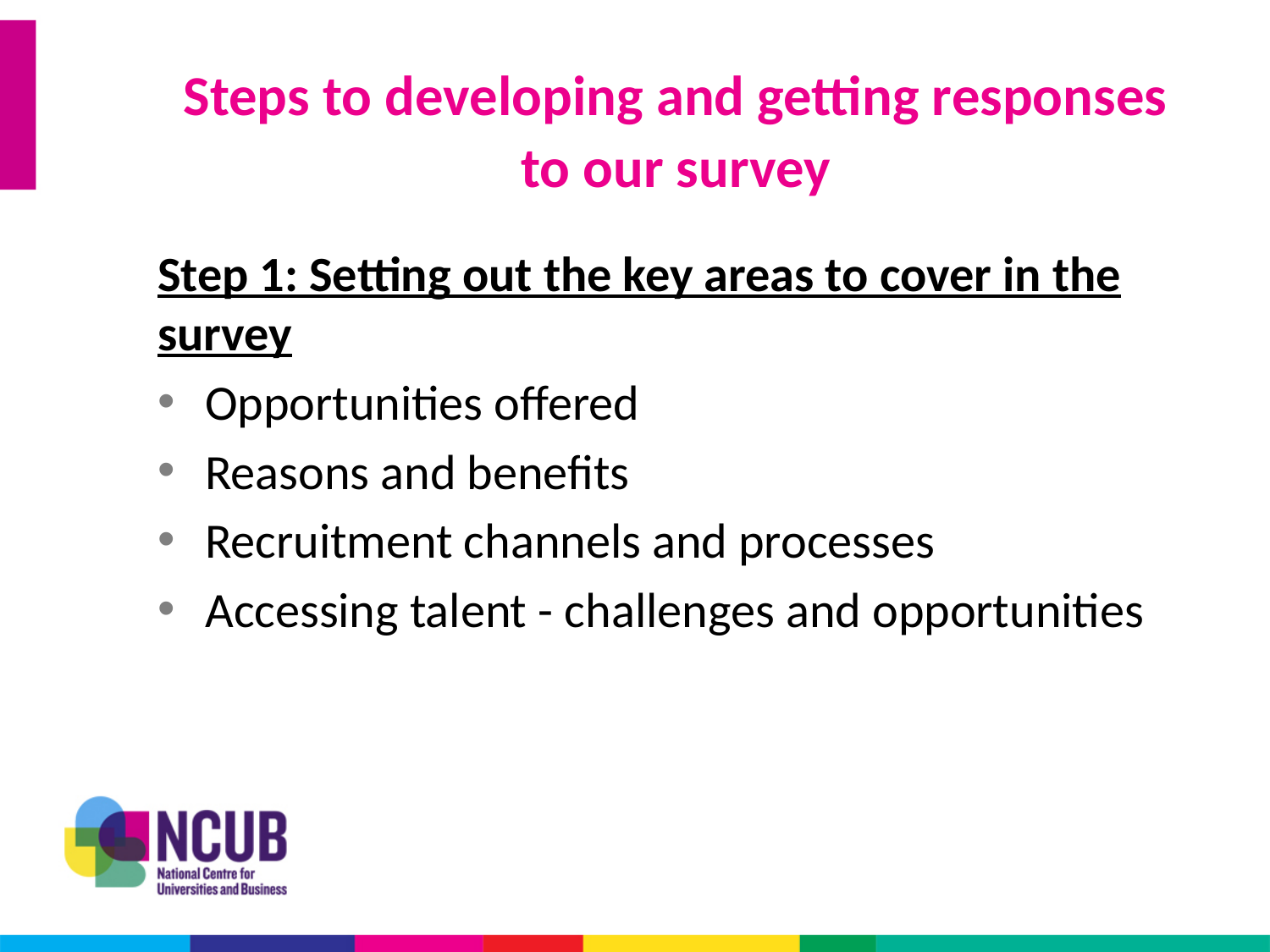

# Steps to developing and getting responses to our survey
Step 1: Setting out the key areas to cover in the survey
Opportunities offered
Reasons and benefits
Recruitment channels and processes
Accessing talent - challenges and opportunities